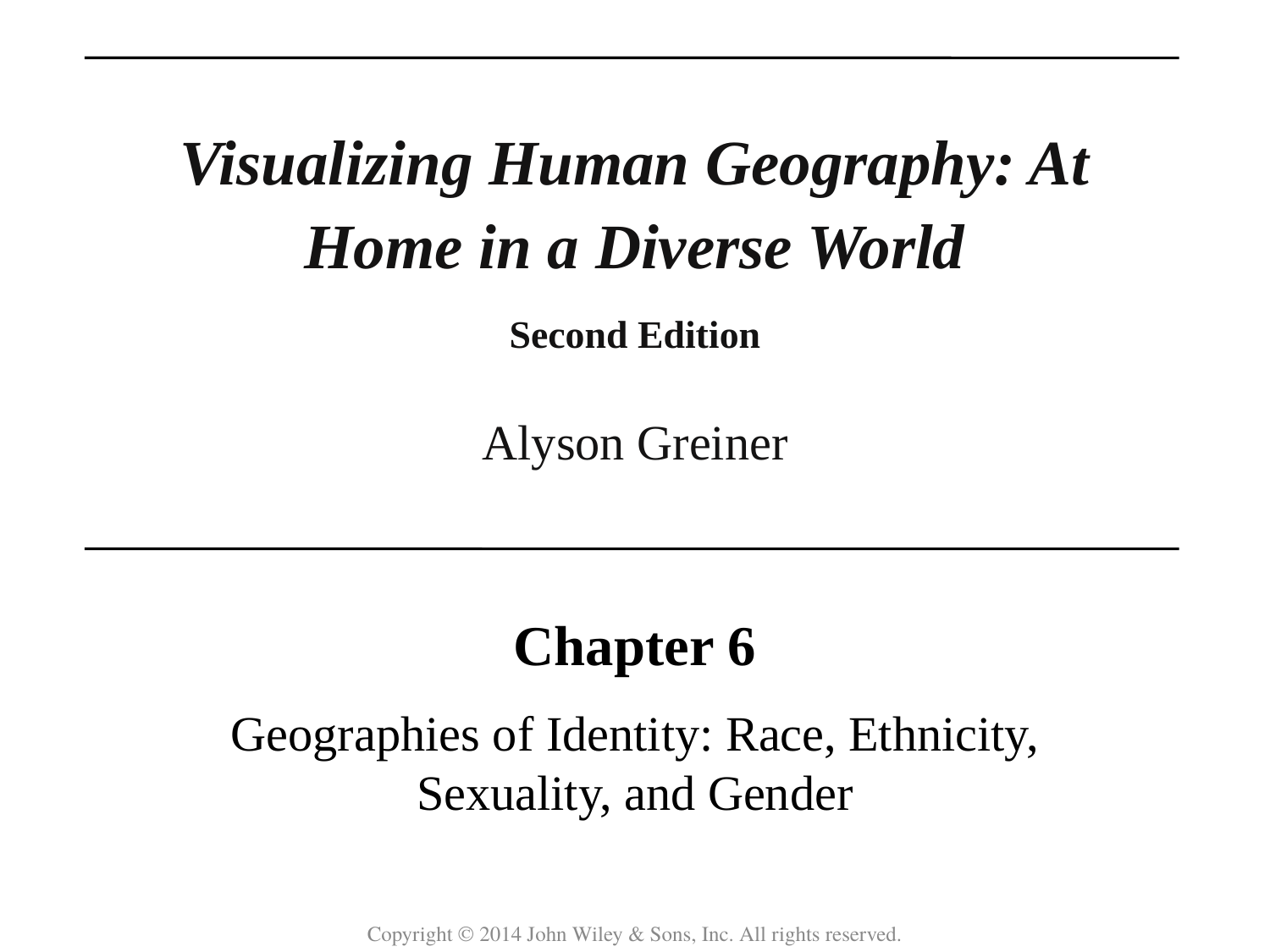

Visualizing Human Geography: At Home in a Diverse World
Second Edition
Alyson Greiner

Chapter 6
Geographies of Identity: Race, Ethnicity, Sexuality, and Gender
Copyright © 2014 John Wiley & Sons, Inc. All rights reserved.